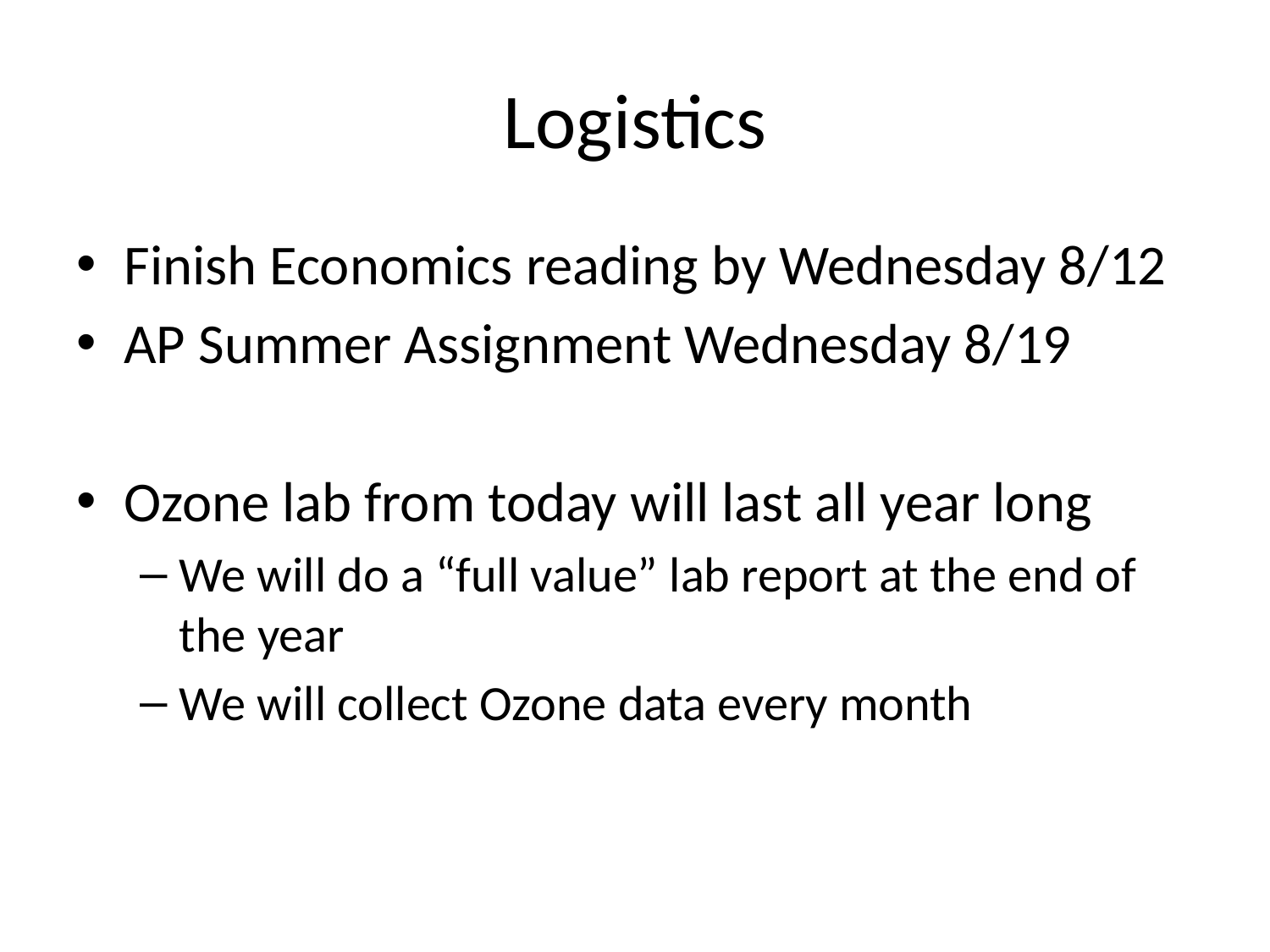

# Logistics
Finish Economics reading by Wednesday 8/12
AP Summer Assignment Wednesday 8/19

Ozone lab from today will last all year long
We will do a “full value” lab report at the end of the year
We will collect Ozone data every month